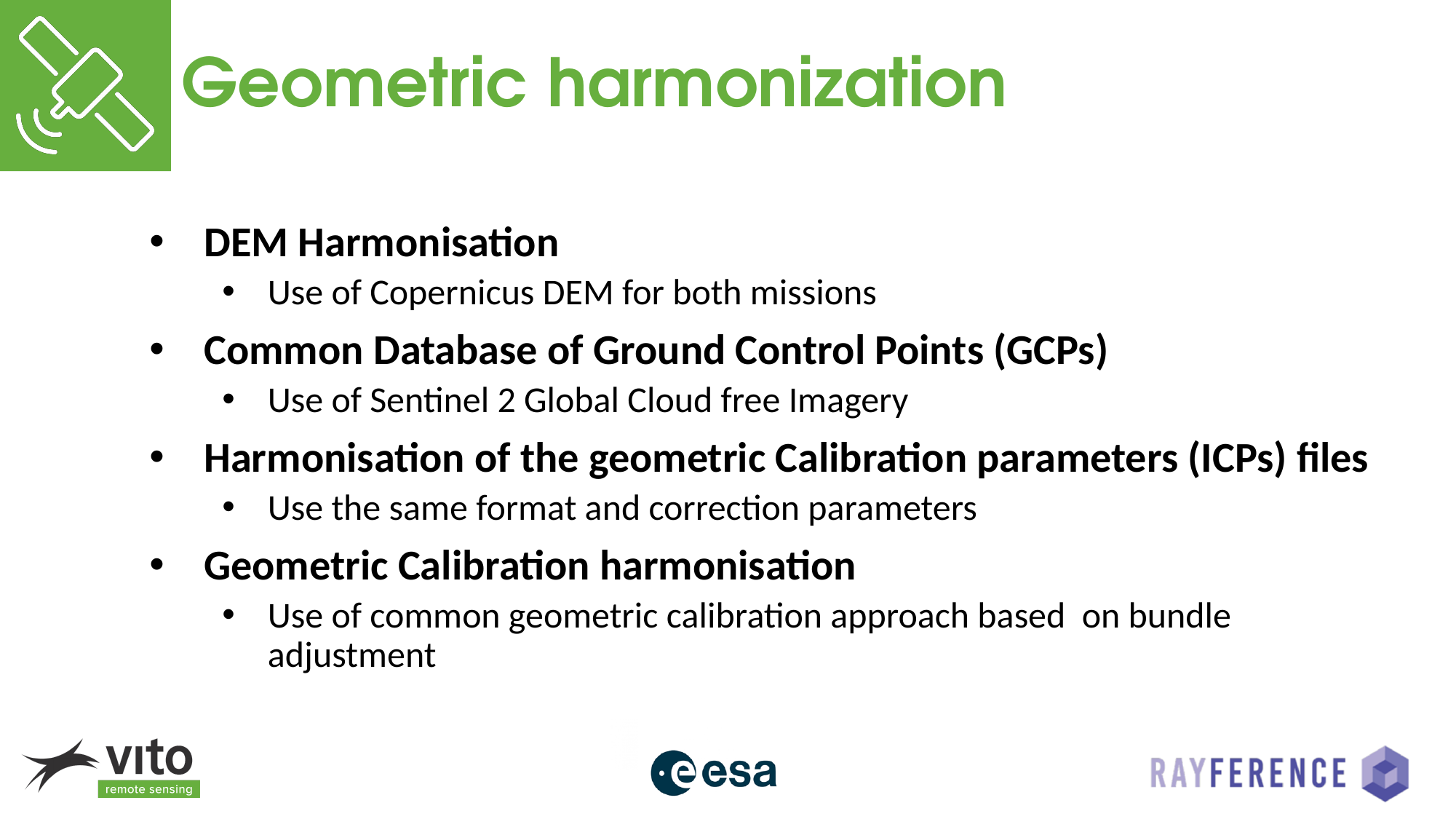

# Geometric harmonization
DEM Harmonisation
Use of Copernicus DEM for both missions
Common Database of Ground Control Points (GCPs)
Use of Sentinel 2 Global Cloud free Imagery
Harmonisation of the geometric Calibration parameters (ICPs) files
Use the same format and correction parameters
Geometric Calibration harmonisation
Use of common geometric calibration approach based  on bundle adjustment